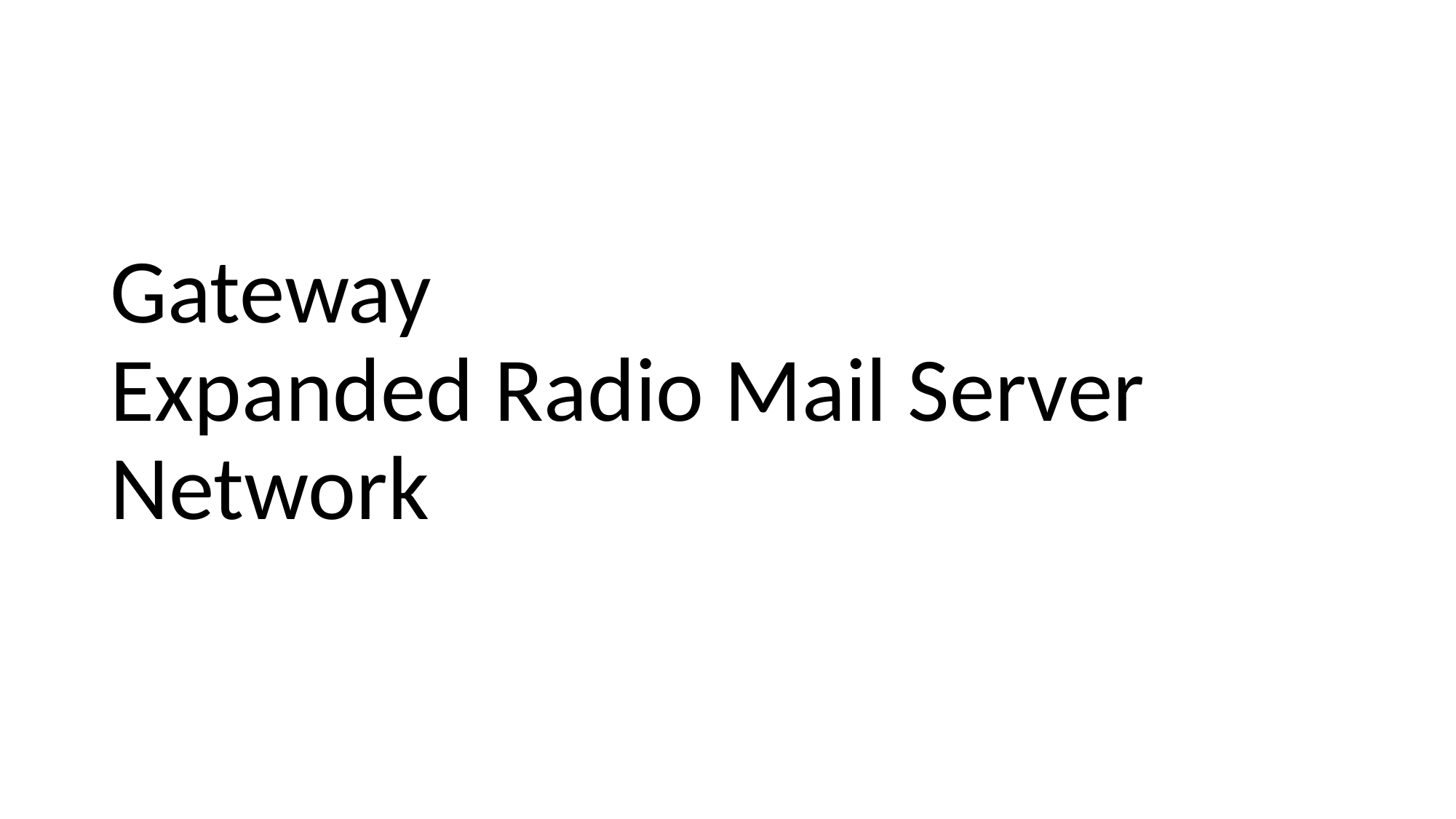

# Gateway Expanded Radio Mail Server Network